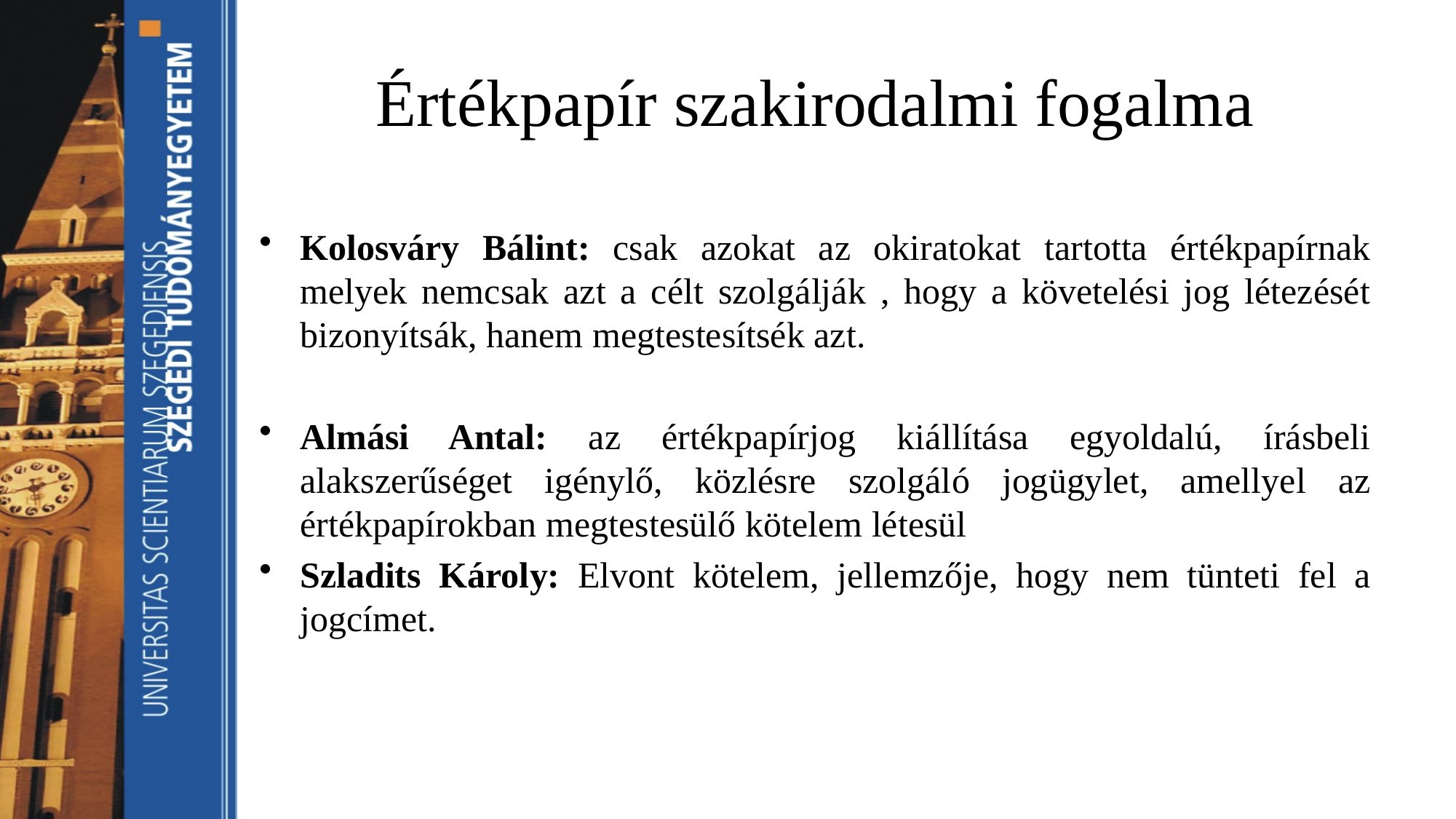

# Értékpapír szakirodalmi fogalma
Kolosváry Bálint: csak azokat az okiratokat tartotta értékpapírnak melyek nemcsak azt a célt szolgálják , hogy a követelési jog létezését bizonyítsák, hanem megtestesítsék azt.

Almási Antal: az értékpapírjog kiállítása egyoldalú, írásbeli alakszerűséget igénylő, közlésre szolgáló jogügylet, amellyel az értékpapírokban megtestesülő kötelem létesül
Szladits Károly: Elvont kötelem, jellemzője, hogy nem tünteti fel a jogcímet.